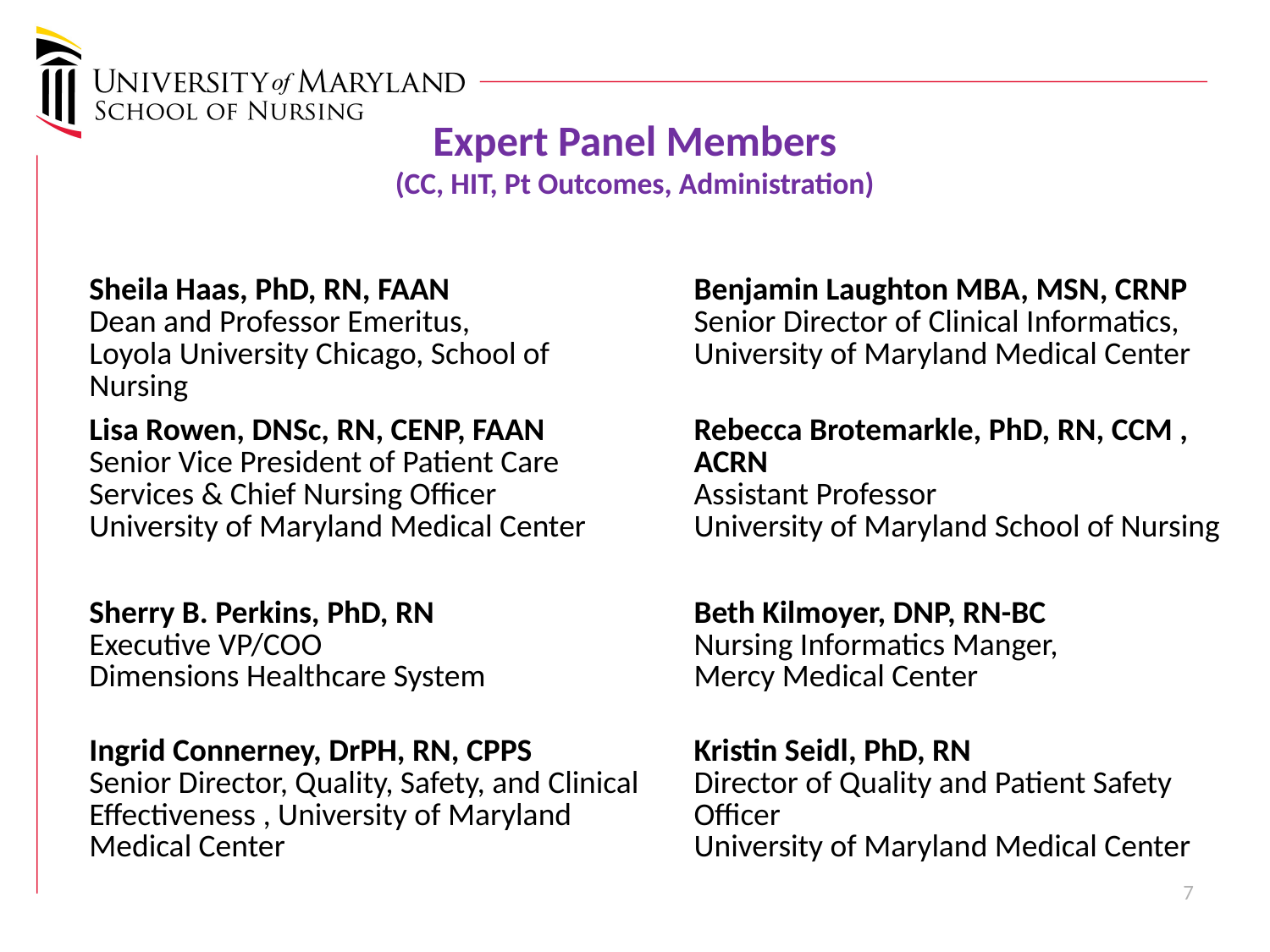

# Expert Panel Members (CC, HIT, Pt Outcomes, Administration)
| Sheila Haas, PhD, RN, FAAN Dean and Professor Emeritus, Loyola University Chicago, School of Nursing | Benjamin Laughton MBA, MSN, CRNP Senior Director of Clinical Informatics, University of Maryland Medical Center |
| --- | --- |
| Lisa Rowen, DNSc, RN, CENP, FAAN Senior Vice President of Patient Care Services & Chief Nursing Officer University of Maryland Medical Center | Rebecca Brotemarkle, PhD, RN, CCM , ACRN Assistant Professor University of Maryland School of Nursing |
| Sherry B. Perkins, PhD, RN Executive VP/COO Dimensions Healthcare System | Beth Kilmoyer, DNP, RN-BC Nursing Informatics Manger, Mercy Medical Center |
| Ingrid Connerney, DrPH, RN, CPPS Senior Director, Quality, Safety, and Clinical Effectiveness , University of Maryland Medical Center | Kristin Seidl, PhD, RN Director of Quality and Patient Safety Officer University of Maryland Medical Center |
7